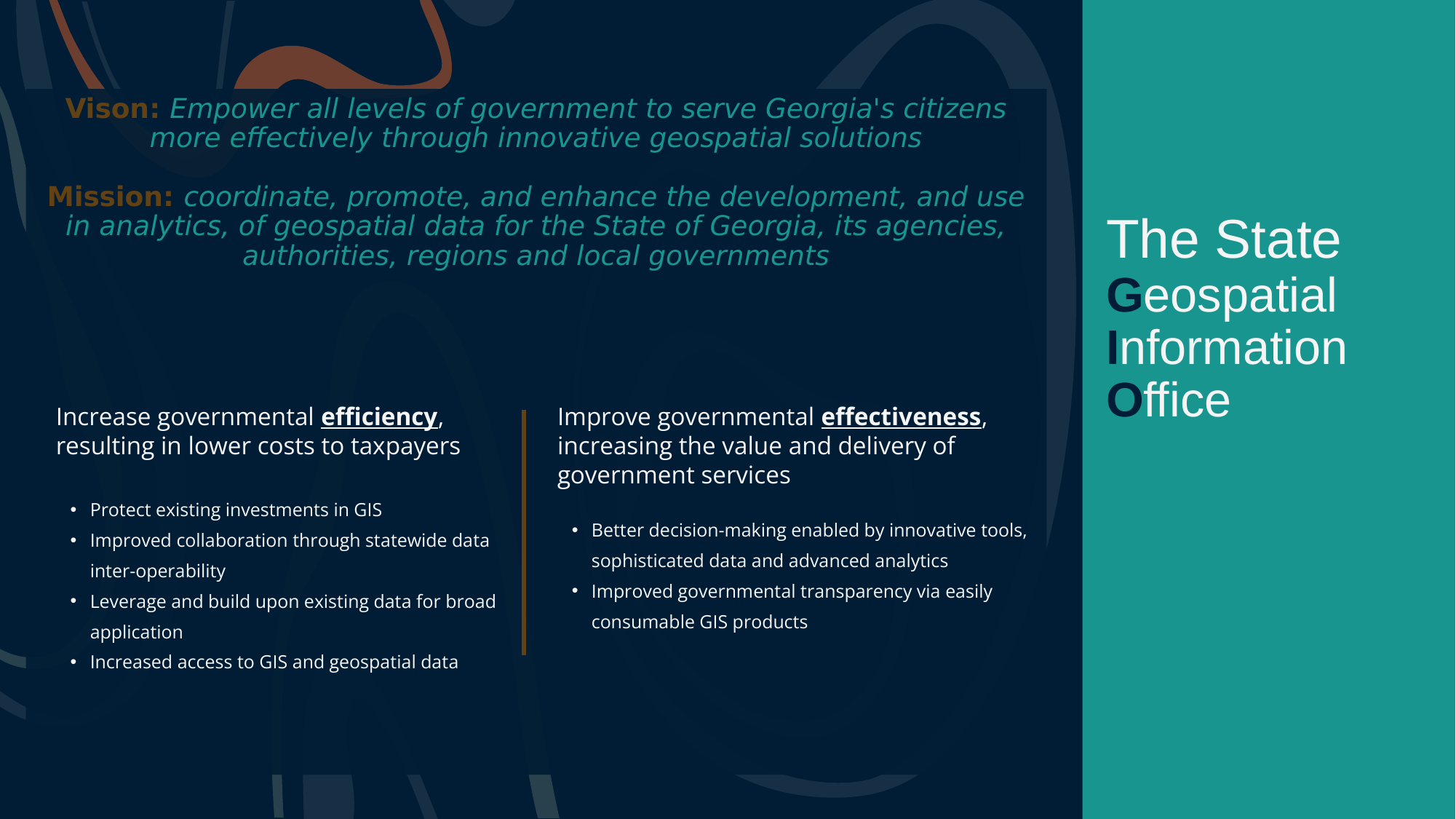

# The State Geospatial    Information Office
Vison: Empower all levels of government to serve Georgia's citizens more effectively through innovative geospatial solutions

Mission: coordinate, promote, and enhance the development, and use in analytics, of geospatial data for the State of Georgia, its agencies, authorities, regions and local governments

Increase governmental efficiency, resulting in lower costs to taxpayers

Protect existing investments in GIS
Improved collaboration through statewide data inter-operability
Leverage and build upon existing data for broad application
Increased access to GIS and geospatial data
Improve governmental effectiveness, increasing the value and delivery of government services

Better decision-making enabled by innovative tools, sophisticated data and advanced analytics
Improved governmental transparency via easily consumable GIS products